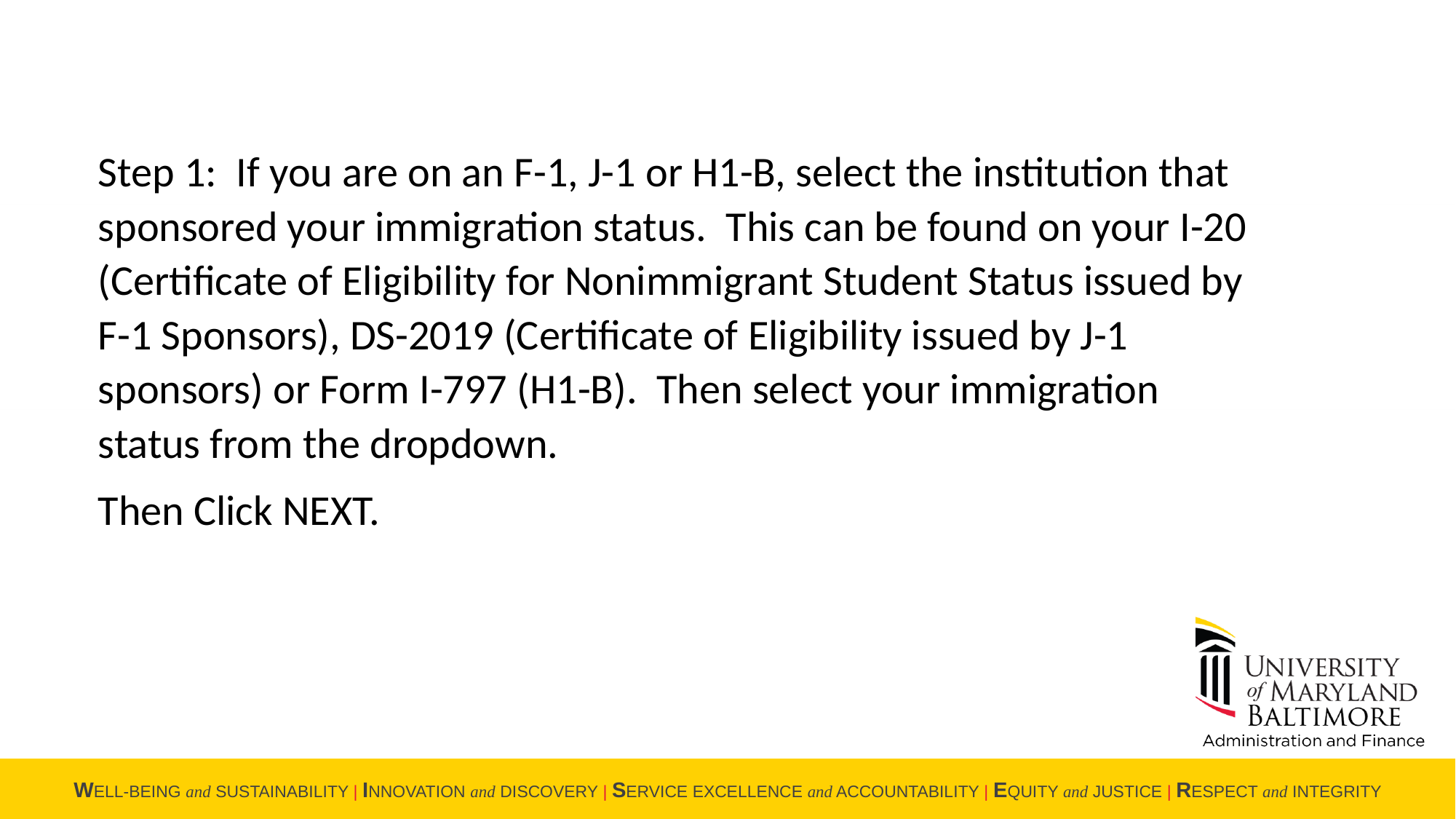

Step 1:  If you are on an F-1, J-1 or H1-B, select the institution that sponsored your immigration status.  This can be found on your I-20 (Certificate of Eligibility for Nonimmigrant Student Status issued by F-1 Sponsors), DS-2019 (Certificate of Eligibility issued by J-1 sponsors) or Form I-797 (H1-B).  Then select your immigration status from the dropdown.
Then Click NEXT.